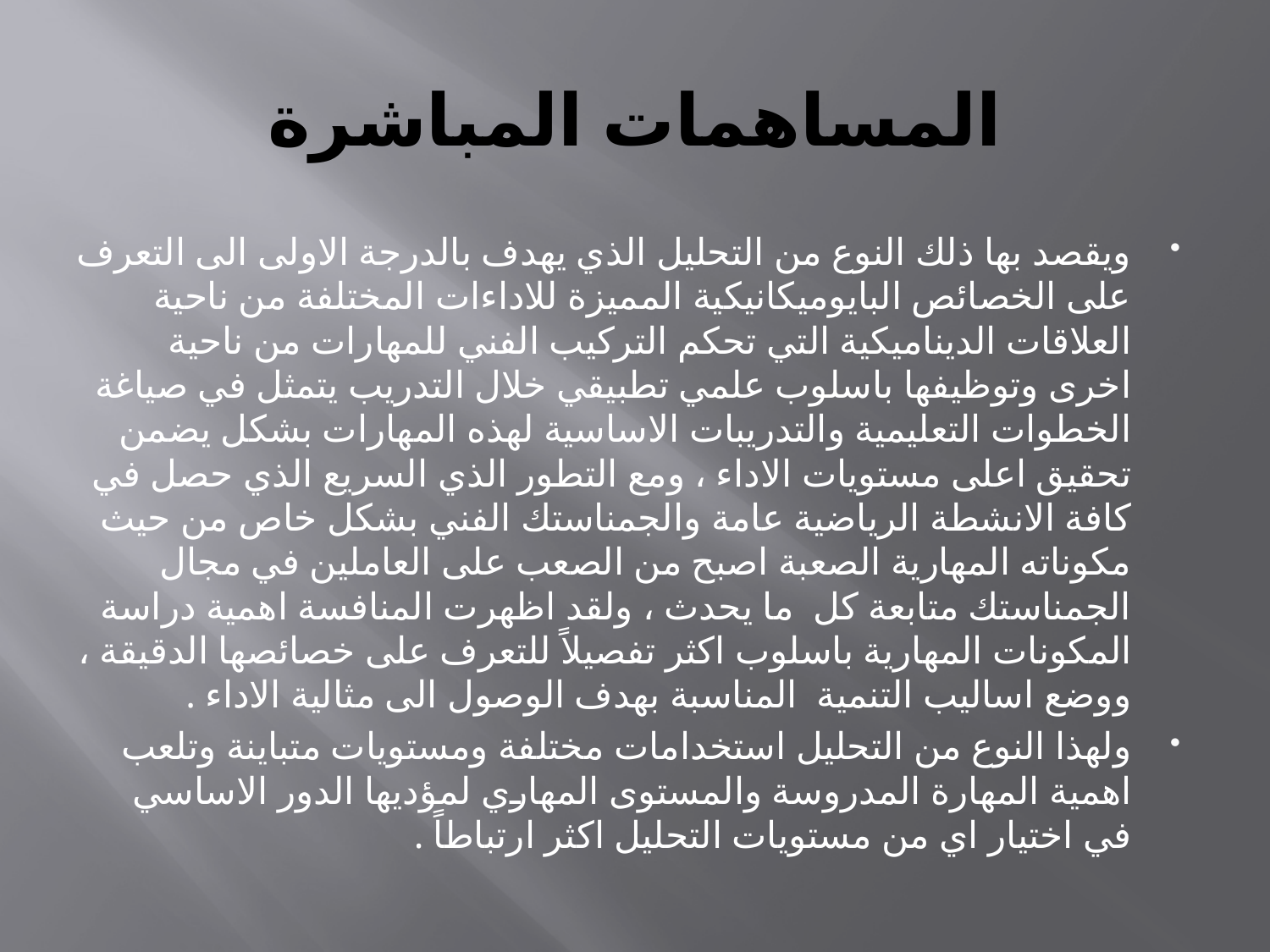

# المساهمات المباشرة
ويقصد بها ذلك النوع من التحليل الذي يهدف بالدرجة الاولى الى التعرف على الخصائص البايوميكانيكية المميزة للاداءات المختلفة من ناحية العلاقات الديناميكية التي تحكم التركيب الفني للمهارات من ناحية اخرى وتوظيفها باسلوب علمي تطبيقي خلال التدريب يتمثل في صياغة  الخطوات التعليمية والتدريبات الاساسية لهذه المهارات بشكل يضمن تحقيق اعلى مستويات الاداء ، ومع التطور الذي السريع الذي حصل في كافة الانشطة الرياضية عامة والجمناستك الفني بشكل خاص من حيث مكوناته المهارية الصعبة اصبح من الصعب على العاملين في مجال الجمناستك متابعة كل  ما يحدث ، ولقد اظهرت المنافسة اهمية دراسة المكونات المهارية باسلوب اكثر تفصيلاً للتعرف على خصائصها الدقيقة ، ووضع اساليب التنمية  المناسبة بهدف الوصول الى مثالية الاداء .
ولهذا النوع من التحليل استخدامات مختلفة ومستويات متباينة وتلعب اهمية المهارة المدروسة والمستوى المهاري لمؤديها الدور الاساسي في اختيار اي من مستويات التحليل اكثر ارتباطاً .